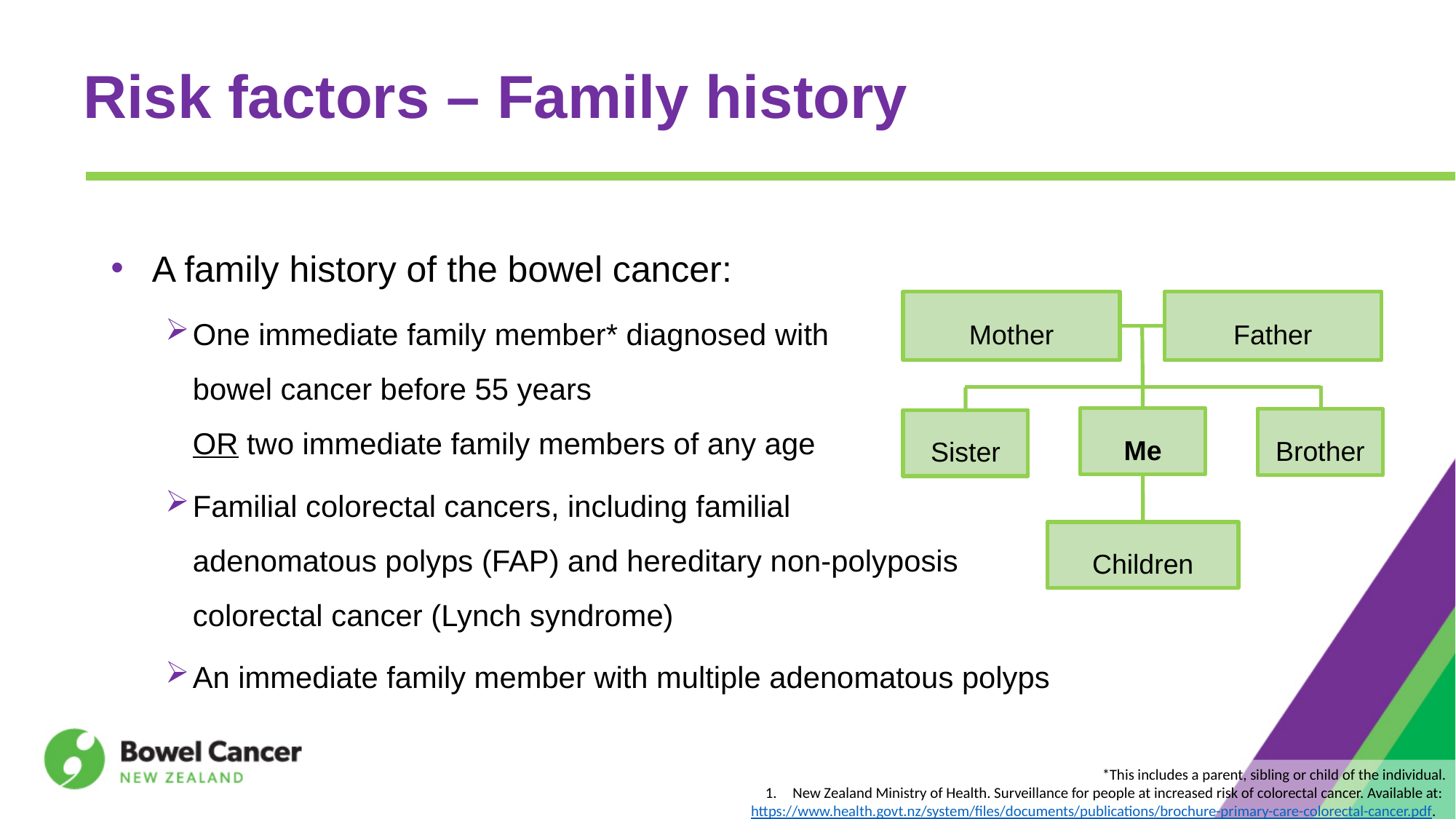

Risk factors – Family history
A family history of the bowel cancer:
One immediate family member* diagnosed with
bowel cancer before 55 years
OR two immediate family members of any age
Familial colorectal cancers, including familial
adenomatous polyps (FAP) and hereditary non-polyposis
colorectal cancer (Lynch syndrome)
An immediate family member with multiple adenomatous polyps

Mother
Father
Me
Brother
Sister
Children
*This includes a parent, sibling or child of the individual.
New Zealand Ministry of Health. Surveillance for people at increased risk of colorectal cancer. Available at: https://www.health.govt.nz/system/files/documents/publications/brochure-primary-care-colorectal-cancer.pdf.